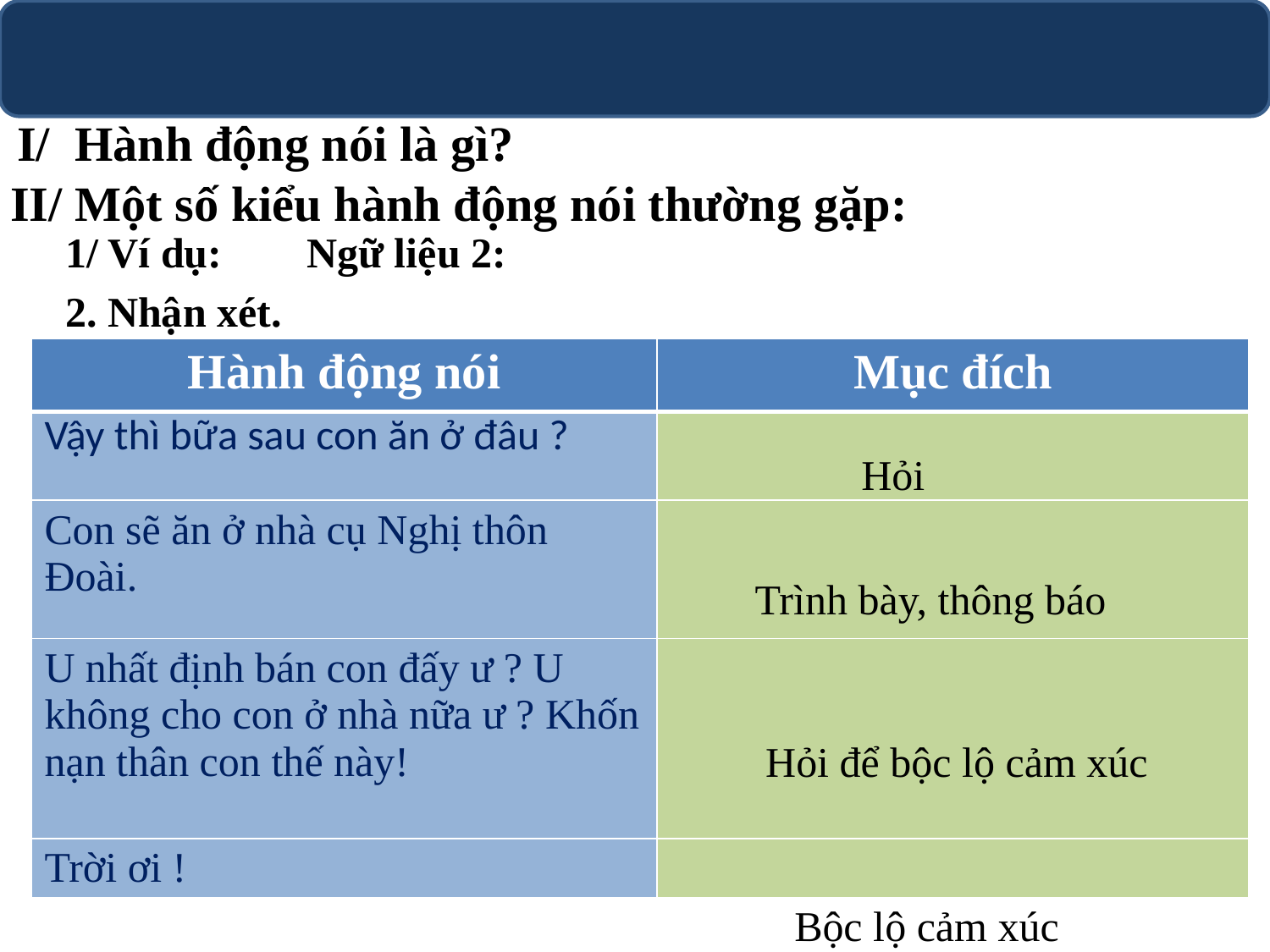

# CHỦ ĐỀ 25 :  HOẠT ĐỘNG GIAO TIẾP TIẾT 1: HÀNH ĐỘNG NÓI

I/  Hành động nói là gì?
II/ Một số kiểu hành động nói thường gặp:
 1/ Ví dụ:        Ngữ liệu 2:
 2. Nhận xét.
| Hành động nói | Mục đích |
| --- | --- |
| Vậy thì bữa sau con ăn ở đâu ? |  |
| Con sẽ ăn ở nhà cụ Nghị thôn Đoài. |  |
| U nhất định bán con đấy ư ? U không cho con ở nhà nữa ư ? Khốn nạn thân con thế này! |  |
| Trời ơi ! |  |
Hỏi
Trình bày, thông báo
Hỏi để bộc lộ cảm xúc
Bộc lộ cảm xúc